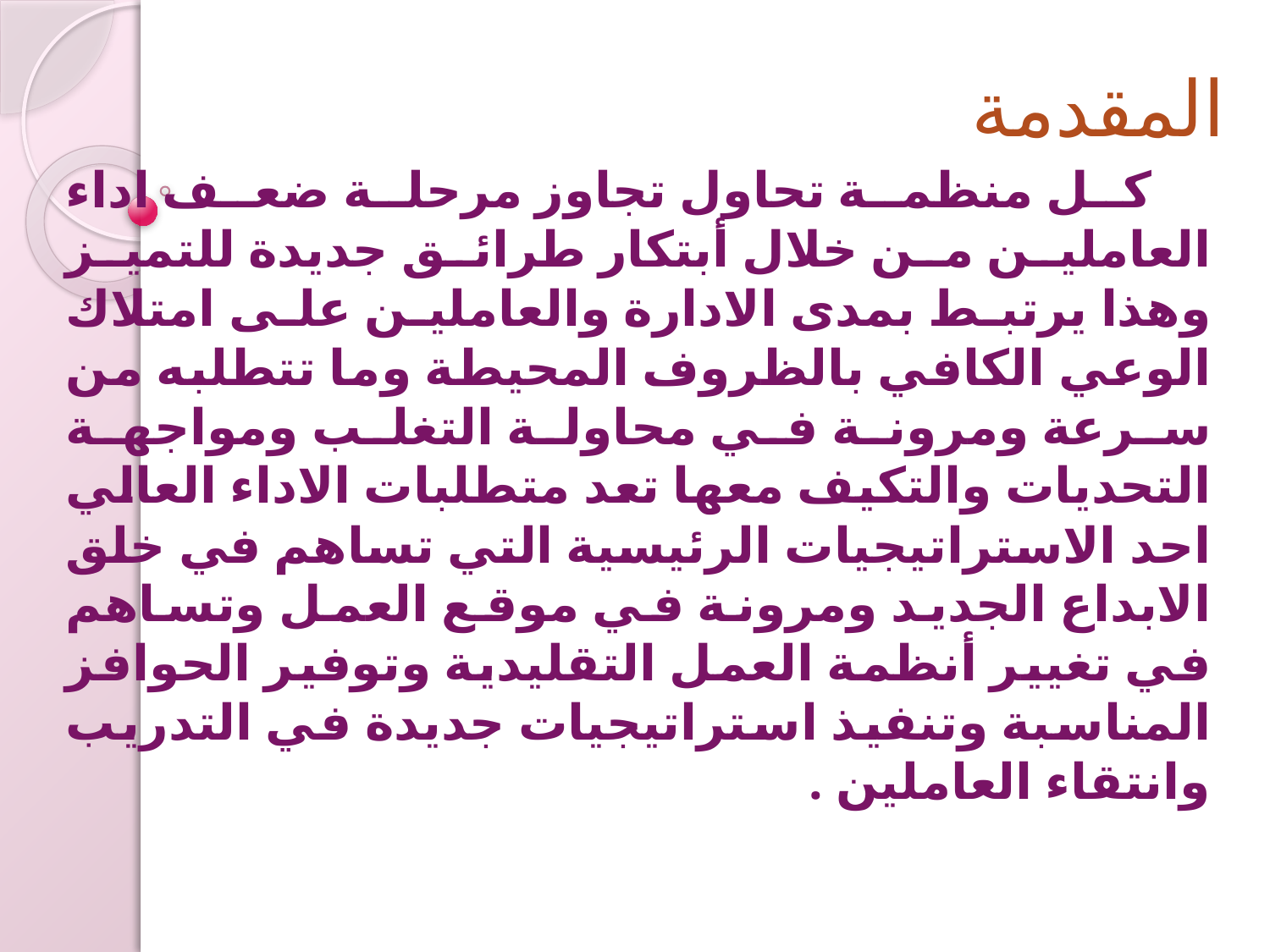

# المقدمة
     كل منظمة تحاول تجاوز مرحلة ضعف اداء العاملين من خلال أبتكار طرائق جديدة للتميز وهذا يرتبط بمدى الادارة والعاملين على امتلاك الوعي الكافي بالظروف المحيطة وما تتطلبه من سرعة ومرونة في محاولة التغلب ومواجهة التحديات والتكيف معها تعد متطلبات الاداء العالي احد الاستراتيجيات الرئيسية التي تساهم في خلق الابداع الجديد ومرونة في موقع العمل وتساهم في تغيير أنظمة العمل التقليدية وتوفير الحوافز المناسبة وتنفيذ استراتيجيات جديدة في التدريب وانتقاء العاملين .